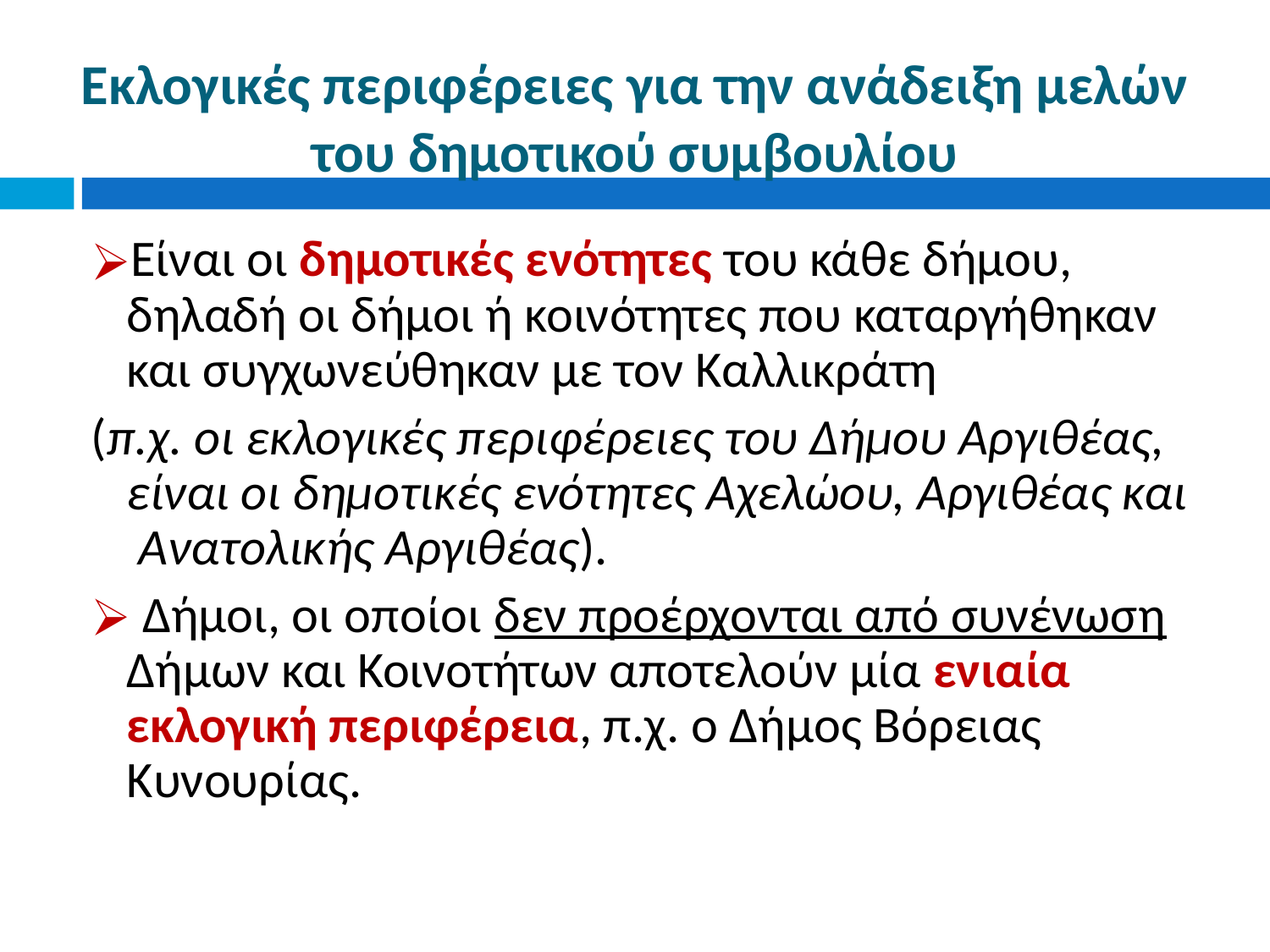

# Εκλογικές περιφέρειες για την ανάδειξη μελών του δημοτικού συμβουλίου
Είναι οι δημοτικές ενότητες του κάθε δήμου, δηλαδή οι δήμοι ή κοινότητες που καταργήθηκαν και συγχωνεύθηκαν με τον Καλλικράτη
(π.χ. οι εκλογικές περιφέρειες του Δήμου Αργιθέας, είναι οι δημοτικές ενότητες Αχελώου, Αργιθέας και  Ανατολικής Αργιθέας).
 Δήμοι, οι οποίοι δεν προέρχονται από συνένωση Δήμων και Κοινοτήτων αποτελούν μία ενιαία εκλογική περιφέρεια, π.χ. ο Δήμος Βόρειας Κυνουρίας.